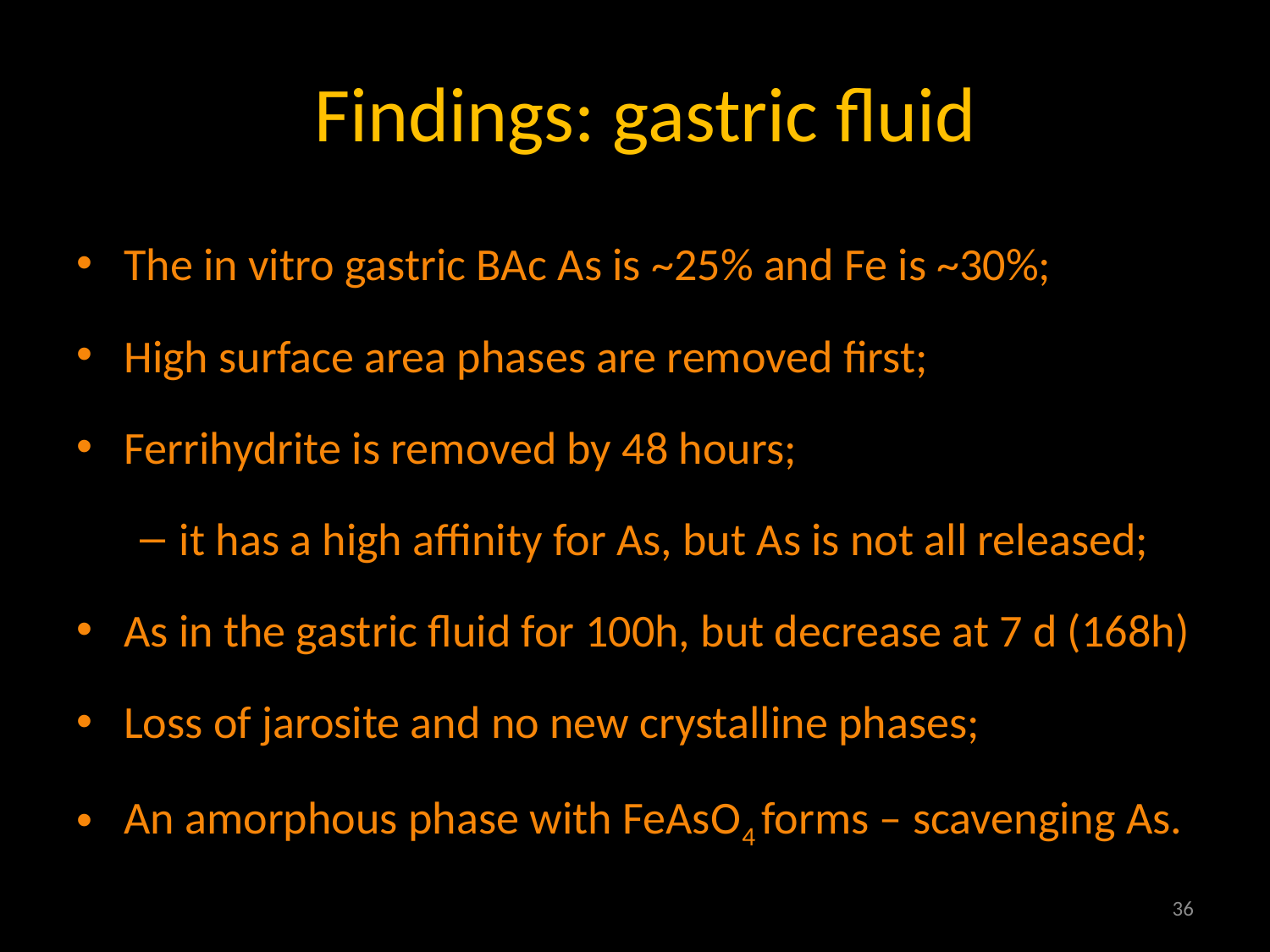

# Findings: gastric fluid
The in vitro gastric BAc As is ~25% and Fe is ~30%;
High surface area phases are removed first;
Ferrihydrite is removed by 48 hours;
it has a high affinity for As, but As is not all released;
As in the gastric fluid for 100h, but decrease at 7 d (168h)
Loss of jarosite and no new crystalline phases;
An amorphous phase with FeAsO4 forms – scavenging As.
36